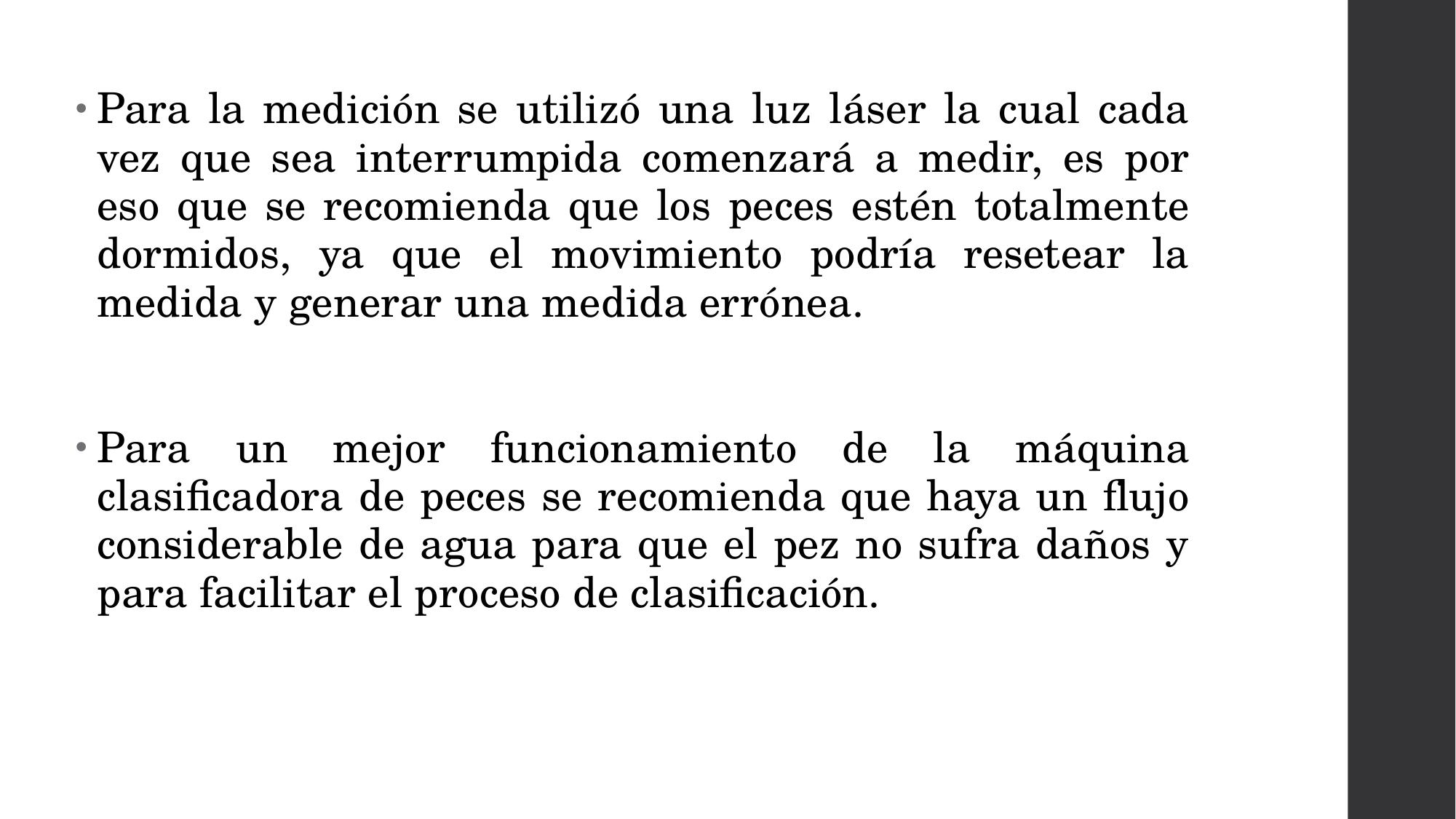

Para la medición se utilizó una luz láser la cual cada vez que sea interrumpida comenzará a medir, es por eso que se recomienda que los peces estén totalmente dormidos, ya que el movimiento podría resetear la medida y generar una medida errónea.

Para un mejor funcionamiento de la máquina clasificadora de peces se recomienda que haya un flujo considerable de agua para que el pez no sufra daños y para facilitar el proceso de clasificación.